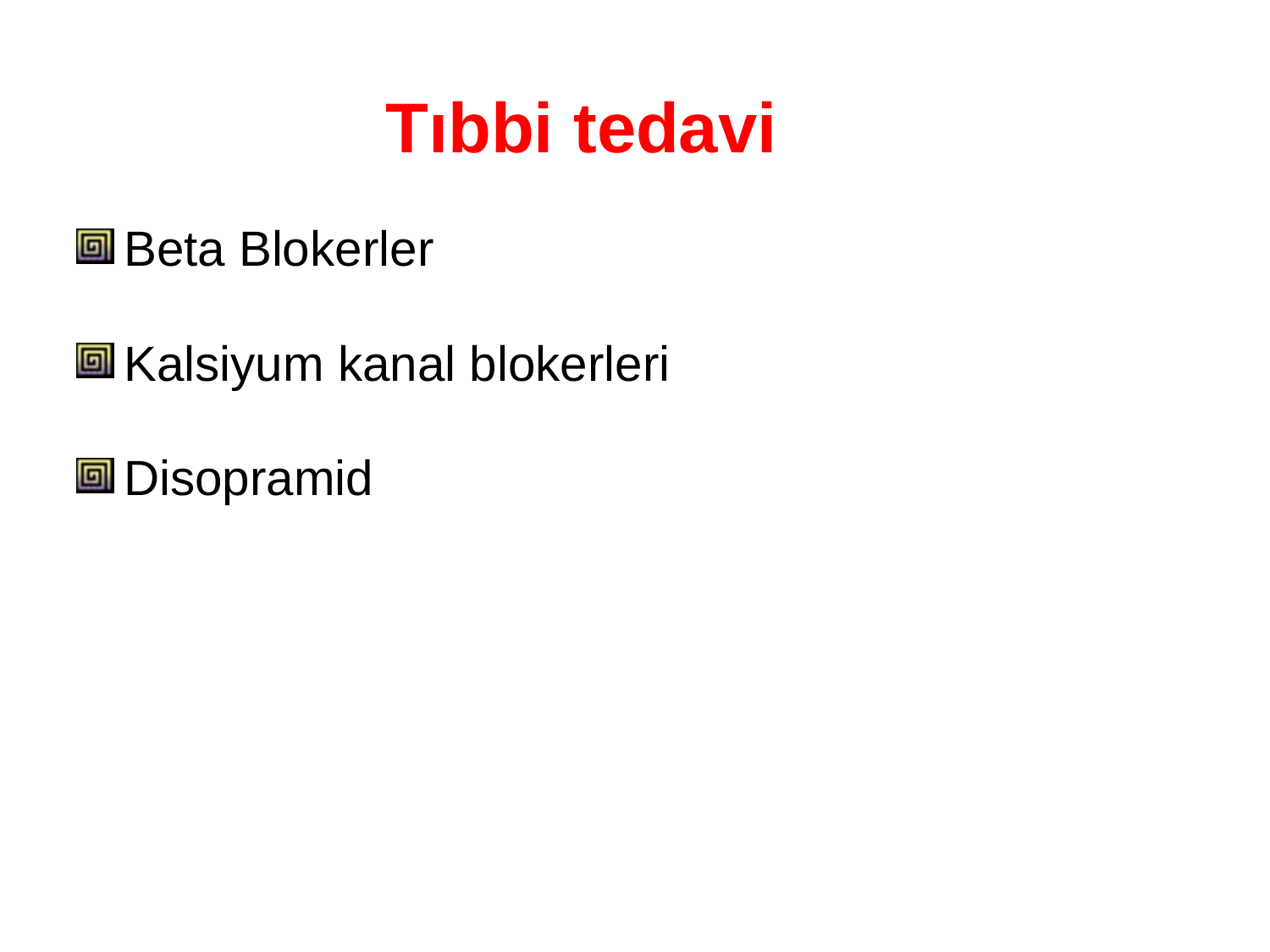

Tıbbi tedavi
Beta Blokerler

Kalsiyum kanal blokerleri

Disopramid